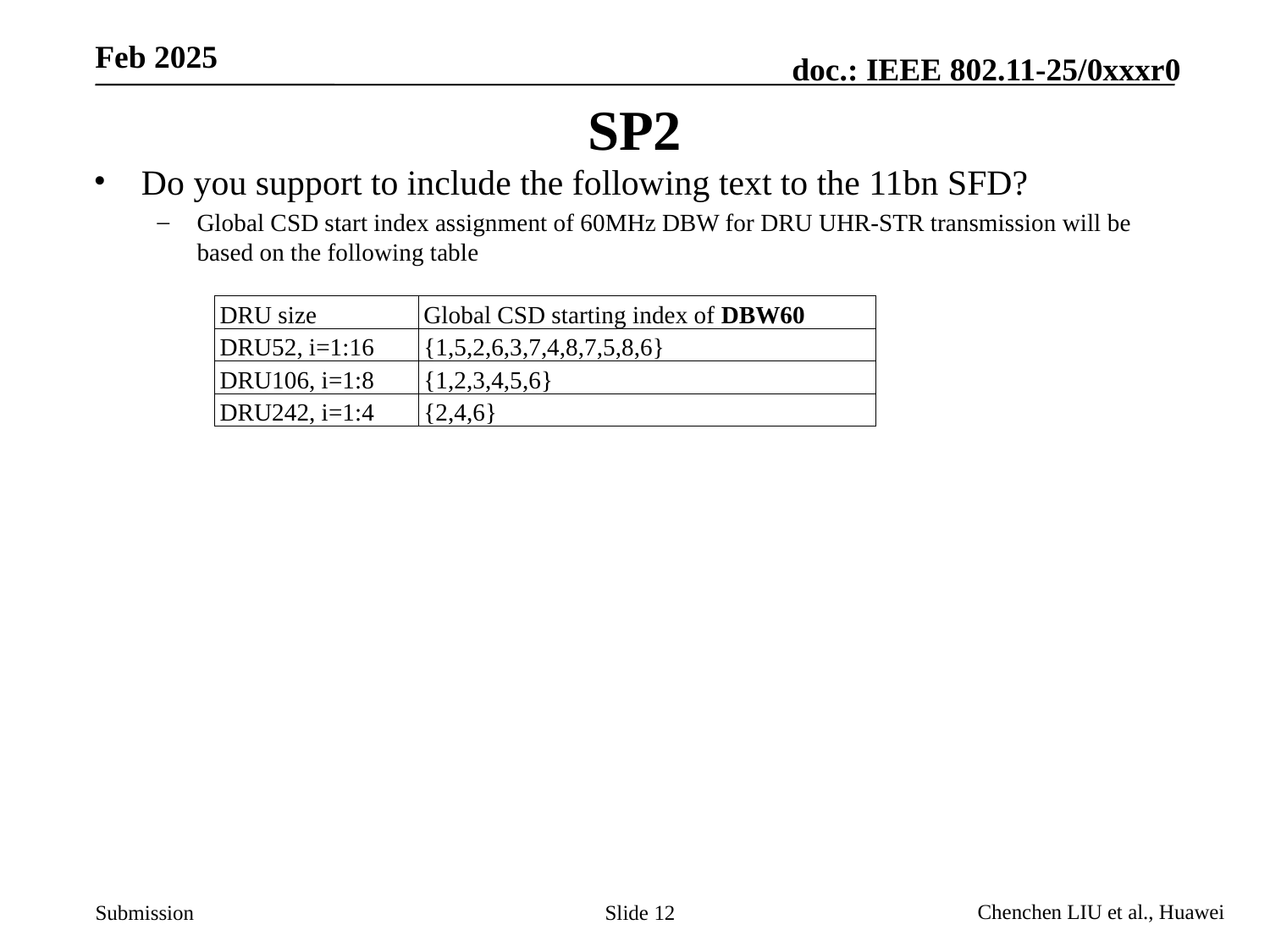

# SP2
Do you support to include the following text to the 11bn SFD?
Global CSD start index assignment of 60MHz DBW for DRU UHR-STR transmission will be based on the following table

| DRU size | Global CSD starting index of DBW60 |
| --- | --- |
| DRU52, i=1:16 | {1,5,2,6,3,7,4,8,7,5,8,6} |
| DRU106, i=1:8 | {1,2,3,4,5,6} |
| DRU242, i=1:4 | {2,4,6} |
Slide 12